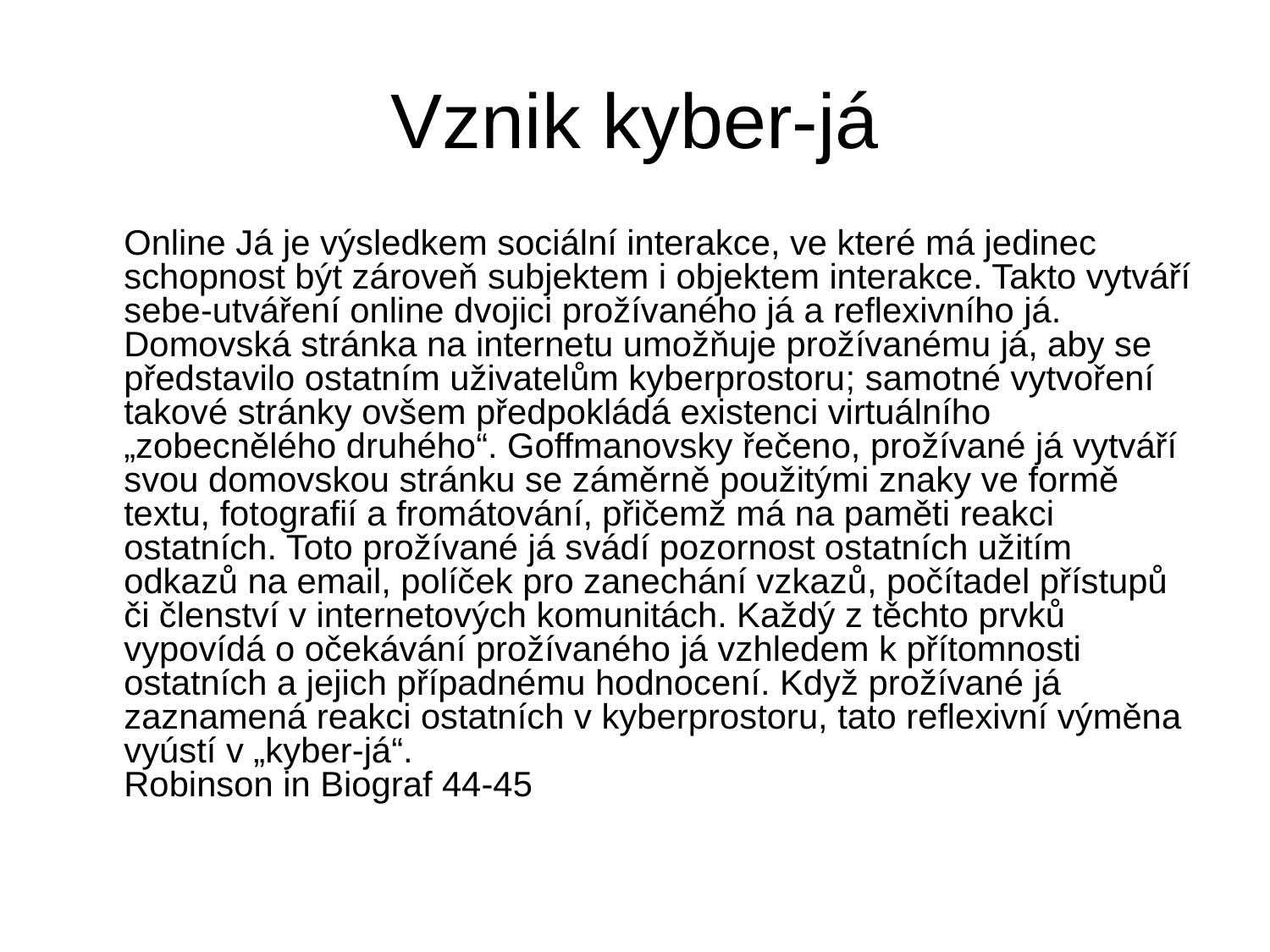

# Vznik kyber-já
	Online Já je výsledkem sociální interakce, ve které má jedinec schopnost být zároveň subjektem i objektem interakce. Takto vytváří sebe-utváření online dvojici prožívaného já a reflexivního já. Domovská stránka na internetu umožňuje prožívanému já, aby se představilo ostatním uživatelům kyberprostoru; samotné vytvoření takové stránky ovšem předpokládá existenci virtuálního „zobecnělého druhého“. Goffmanovsky řečeno, prožívané já vytváří svou domovskou stránku se záměrně použitými znaky ve formě textu, fotografií a fromátování, přičemž má na paměti reakci ostatních. Toto prožívané já svádí pozornost ostatních užitím odkazů na email, políček pro zanechání vzkazů, počítadel přístupů či členství v internetových komunitách. Každý z těchto prvků vypovídá o očekávání prožívaného já vzhledem k přítomnosti ostatních a jejich případnému hodnocení. Když prožívané já zaznamená reakci ostatních v kyberprostoru, tato reflexivní výměna vyústí v „kyber-já“.
Robinson in Biograf 44-45